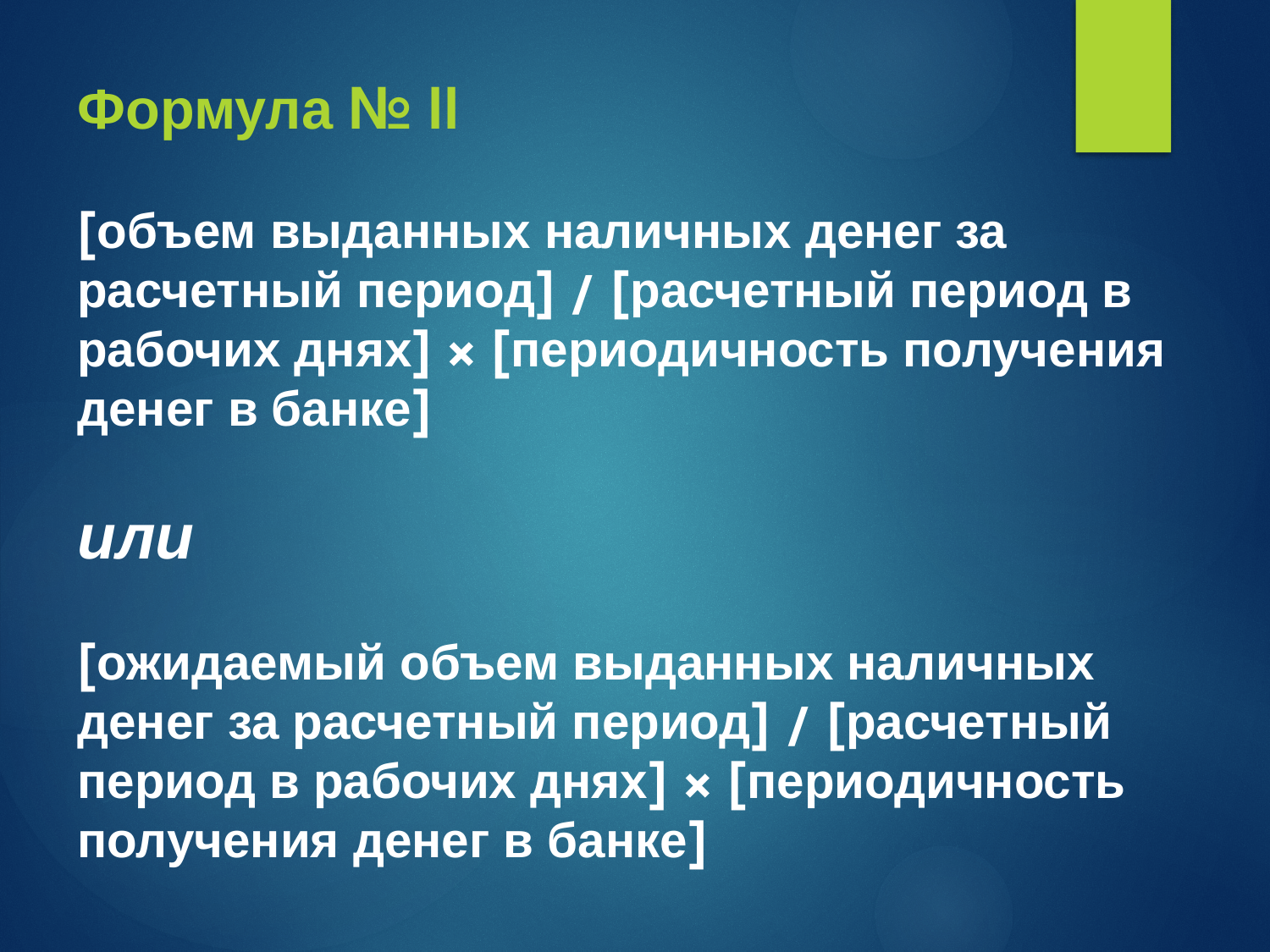

Формула № II
[объем выданных наличных денег за расчетный период] / [расчетный период в рабочих днях] × [периодичность получения денег в банке]
или
[ожидаемый объем выданных наличных денег за расчетный период] / [расчетный период в рабочих днях] × [периодичность получения денег в банке]